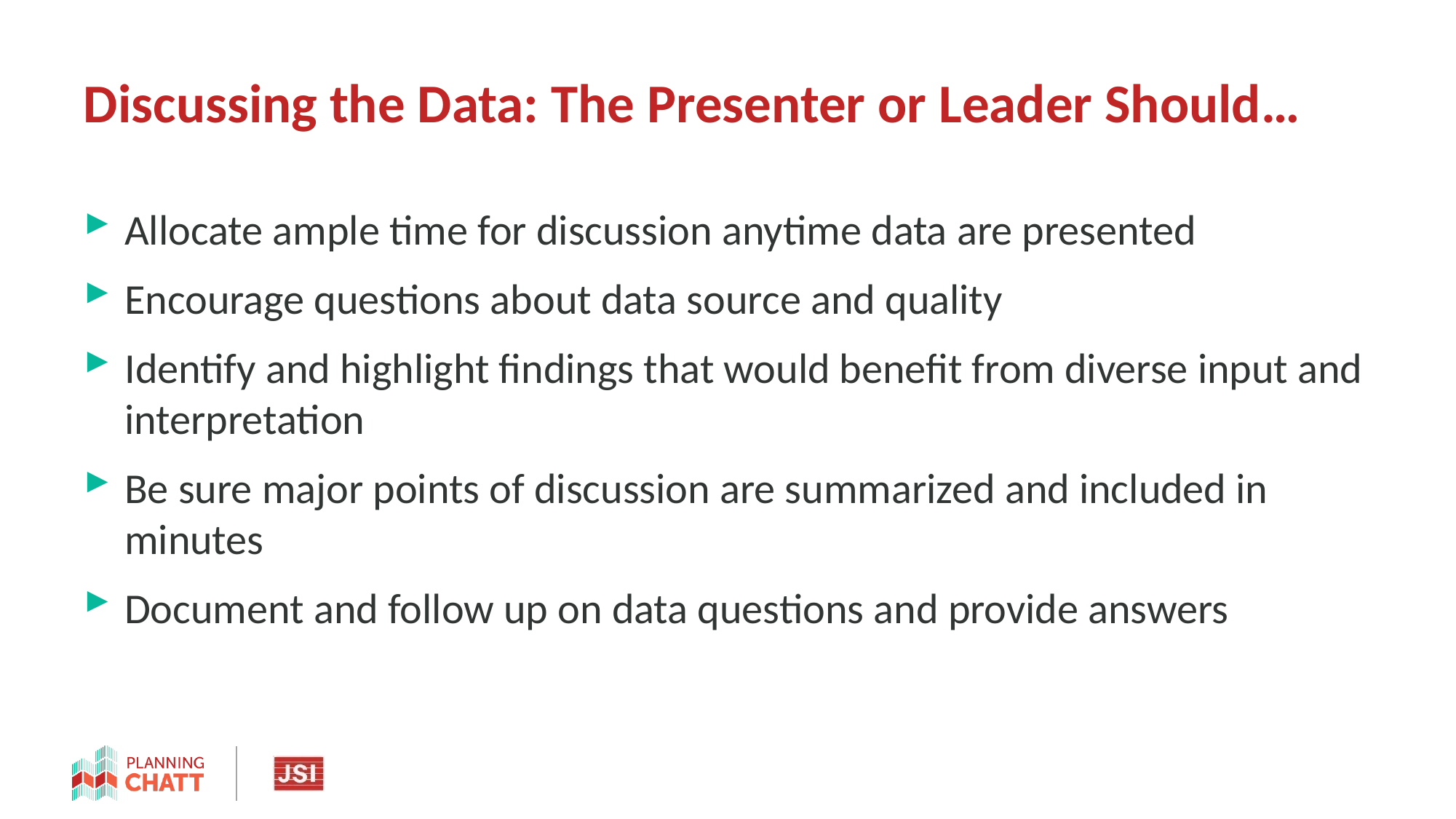

# Discussing the Data: The Presenter or Leader Should…
Allocate ample time for discussion anytime data are presented
Encourage questions about data source and quality
Identify and highlight findings that would benefit from diverse input and interpretation
Be sure major points of discussion are summarized and included in minutes
Document and follow up on data questions and provide answers